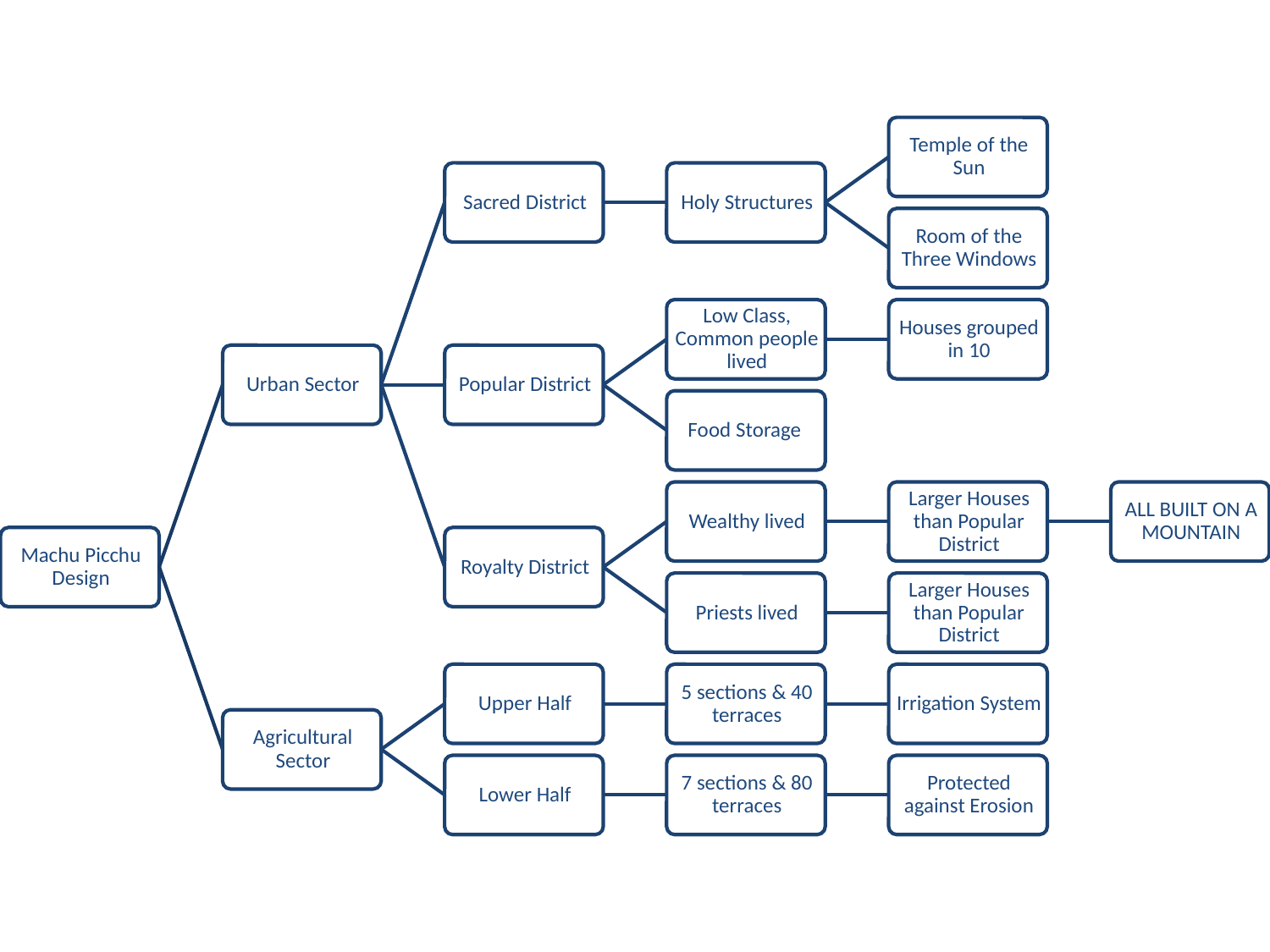

Machu Picchu Design

Urban Sector

Sacred District

Holy Structures

Temple of the Sun

Room of the Three Windows

Popular District

Low Class, Common people lived

Houses grouped in 10

Food Storage

Royalty District

Wealthy lived

Larger Houses than Popular District

ALL BUILT ON A MOUNTAIN

Priests lived

Larger Houses than Popular District

Agricultural Sector

Upper Half

5 sections & 40 terraces

Irrigation System

Lower Half

7 sections & 80 terraces

Protected against Erosion